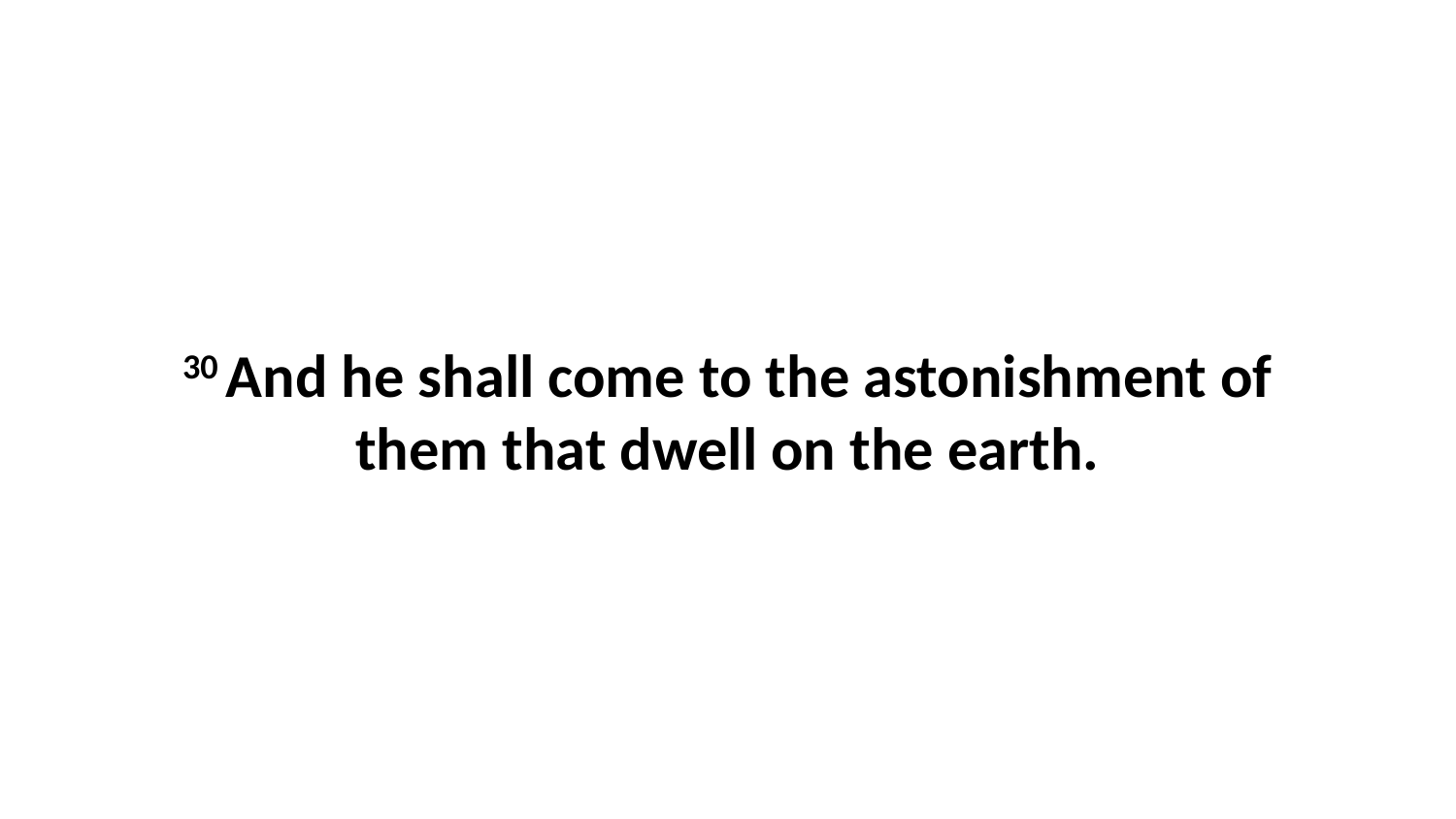

30 And he shall come to the astonishment of them that dwell on the earth.